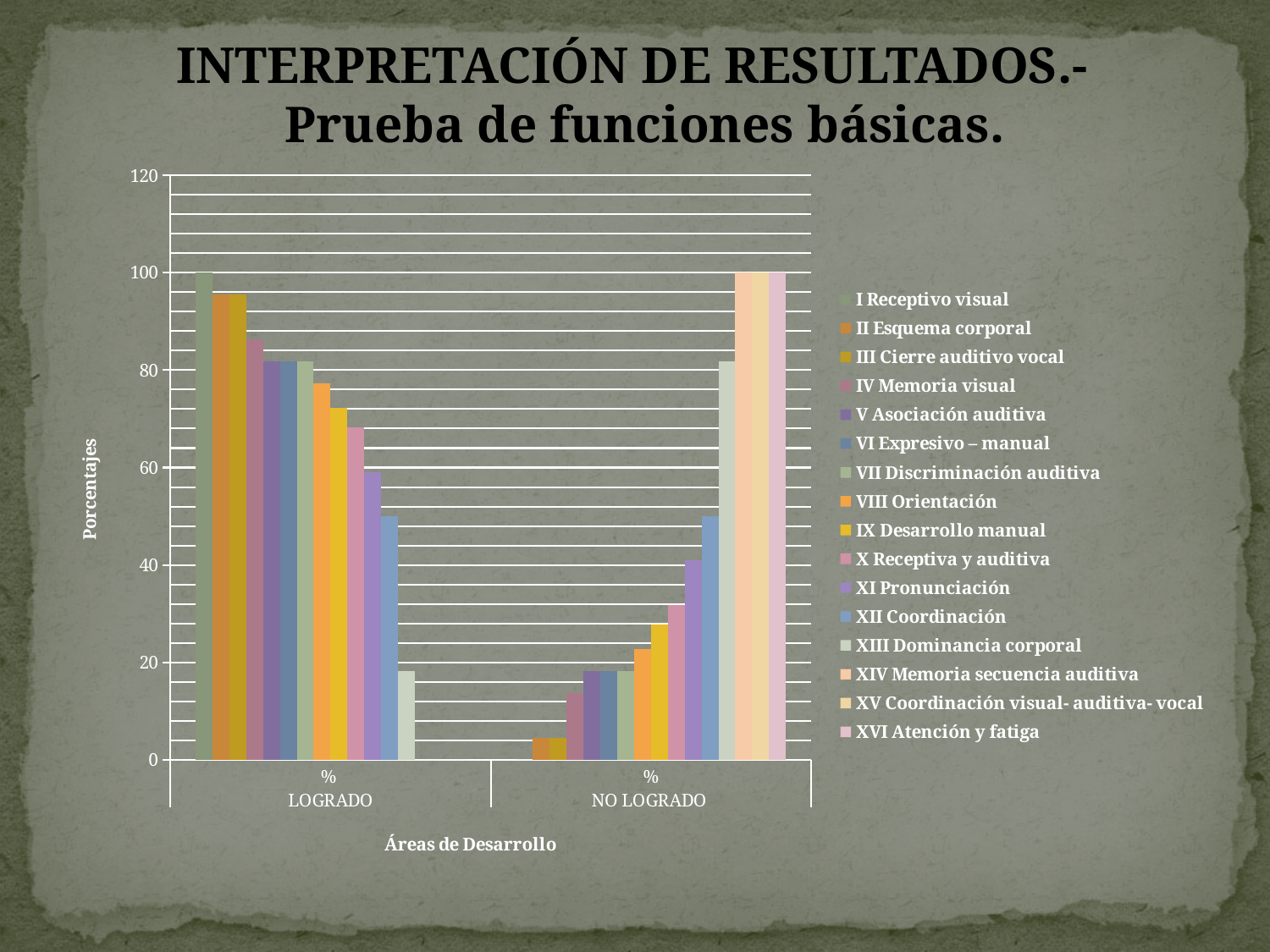

# INTERPRETACIÓN DE RESULTADOS.- Prueba de funciones básicas.

### Chart

| Category | I Receptivo visual | II Esquema corporal | III Cierre auditivo vocal | IV Memoria visual | V Asociación auditiva | VI Expresivo – manual | VII Discriminación auditiva | VIII Orientación  | IX Desarrollo manual | X Receptiva y auditiva | XI Pronunciación | XII Coordinación  | XIII Dominancia corporal | XIV Memoria secuencia auditiva | XV Coordinación visual- auditiva- vocal  | XVI Atención y fatiga |
|---|---|---|---|---|---|---|---|---|---|---|---|---|---|---|---|---|
| %  | 100.0 | 95.45 | 95.45 | 86.36 | 81.81 | 81.81 | 81.81 | 77.27 | 72.27 | 68.17999999999998 | 59.09 | 50.0 | 18.18 | 0.0 | 0.0 | 0.0 |
| % | 0.0 | 4.55 | 4.55 | 13.639999999999999 | 18.19 | 18.19 | 18.19 | 22.73 | 27.73 | 31.82 | 40.910000000000004 | 50.0 | 81.82 | 100.0 | 100.0 | 100.0 |